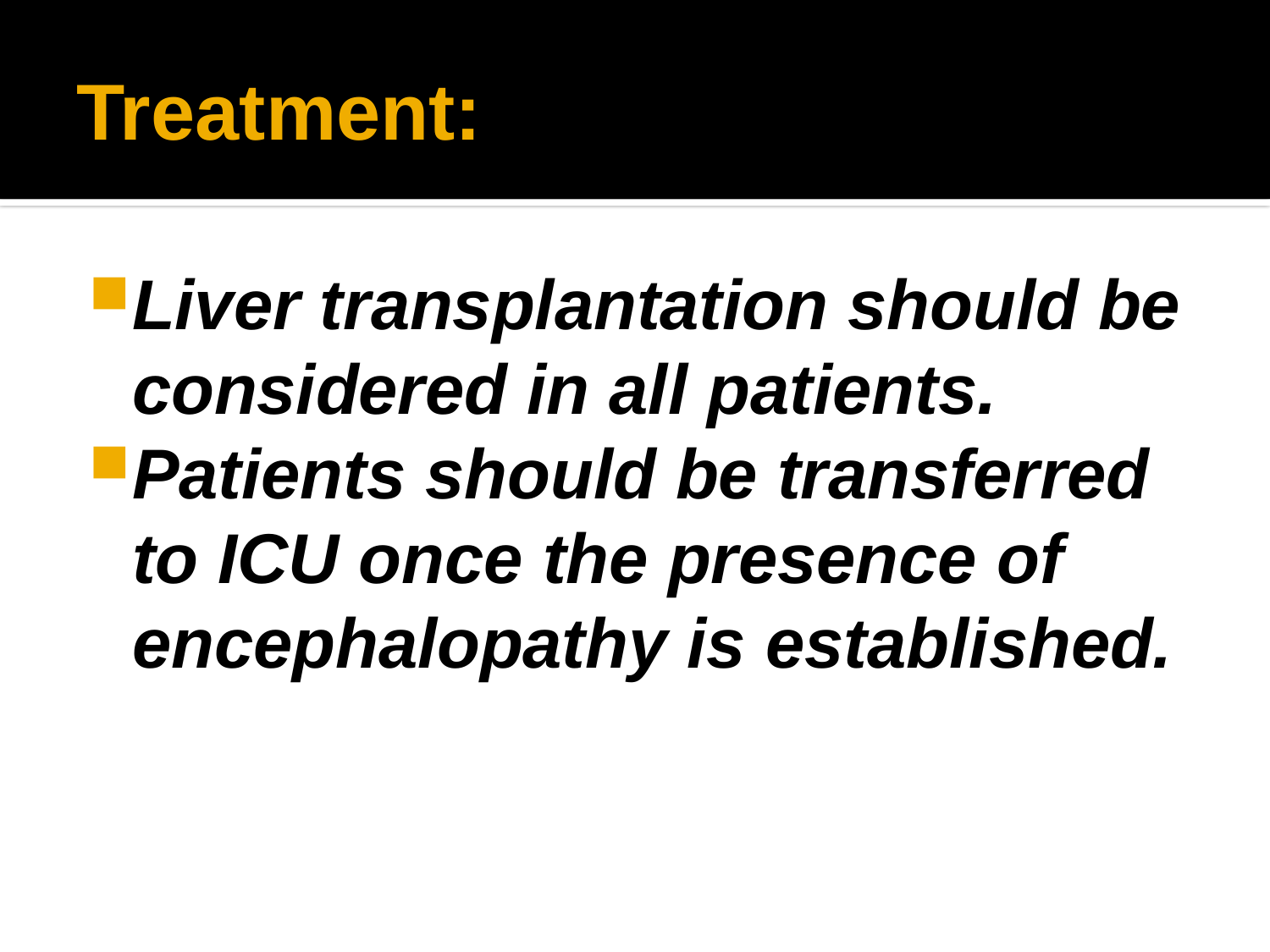

# Treatment:
Liver transplantation should be considered in all patients.
Patients should be transferred to ICU once the presence of encephalopathy is established.